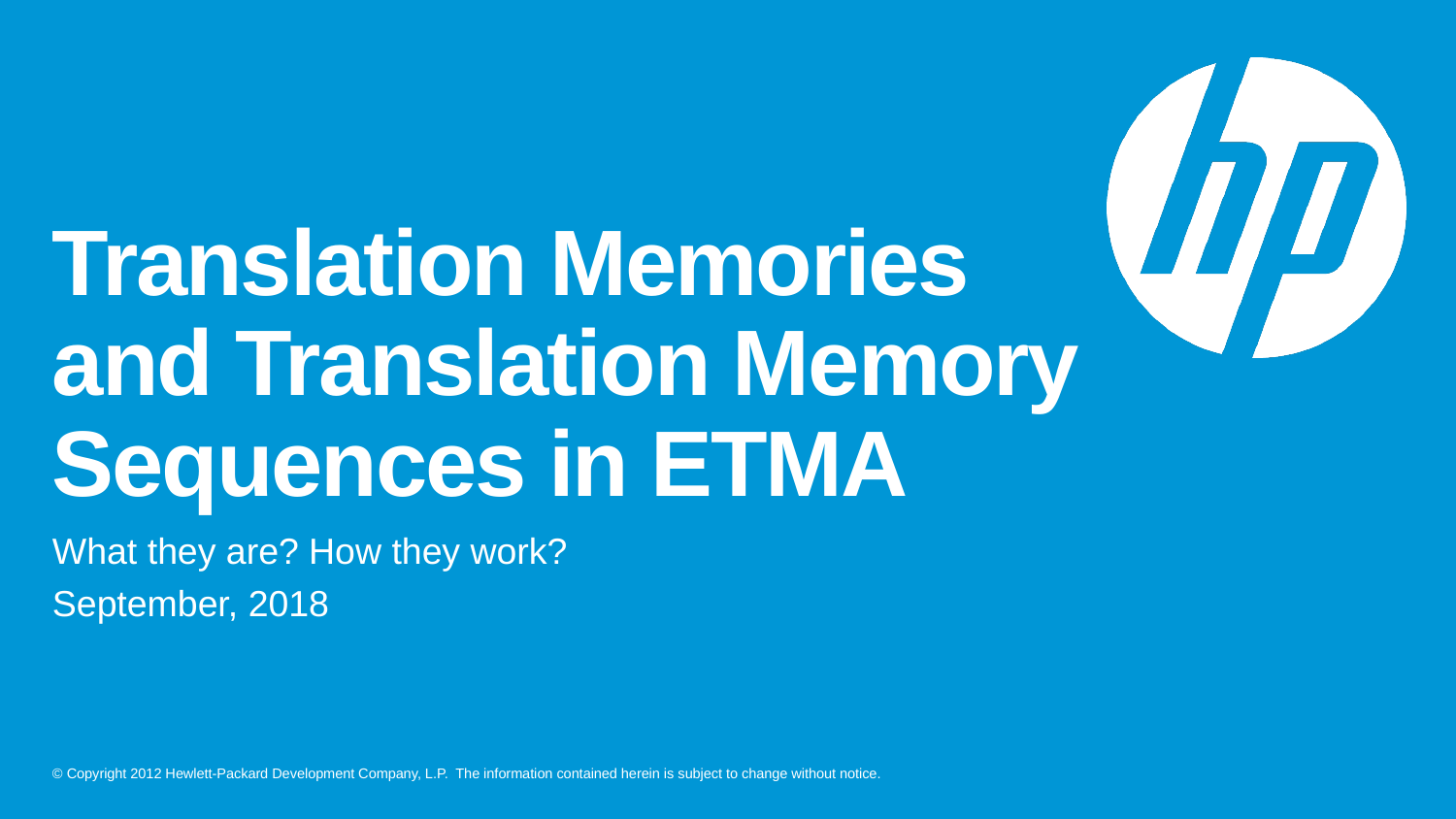

# Translation Memories and Translation Memory Sequences in ETMA
What they are? How they work?
September, 2018